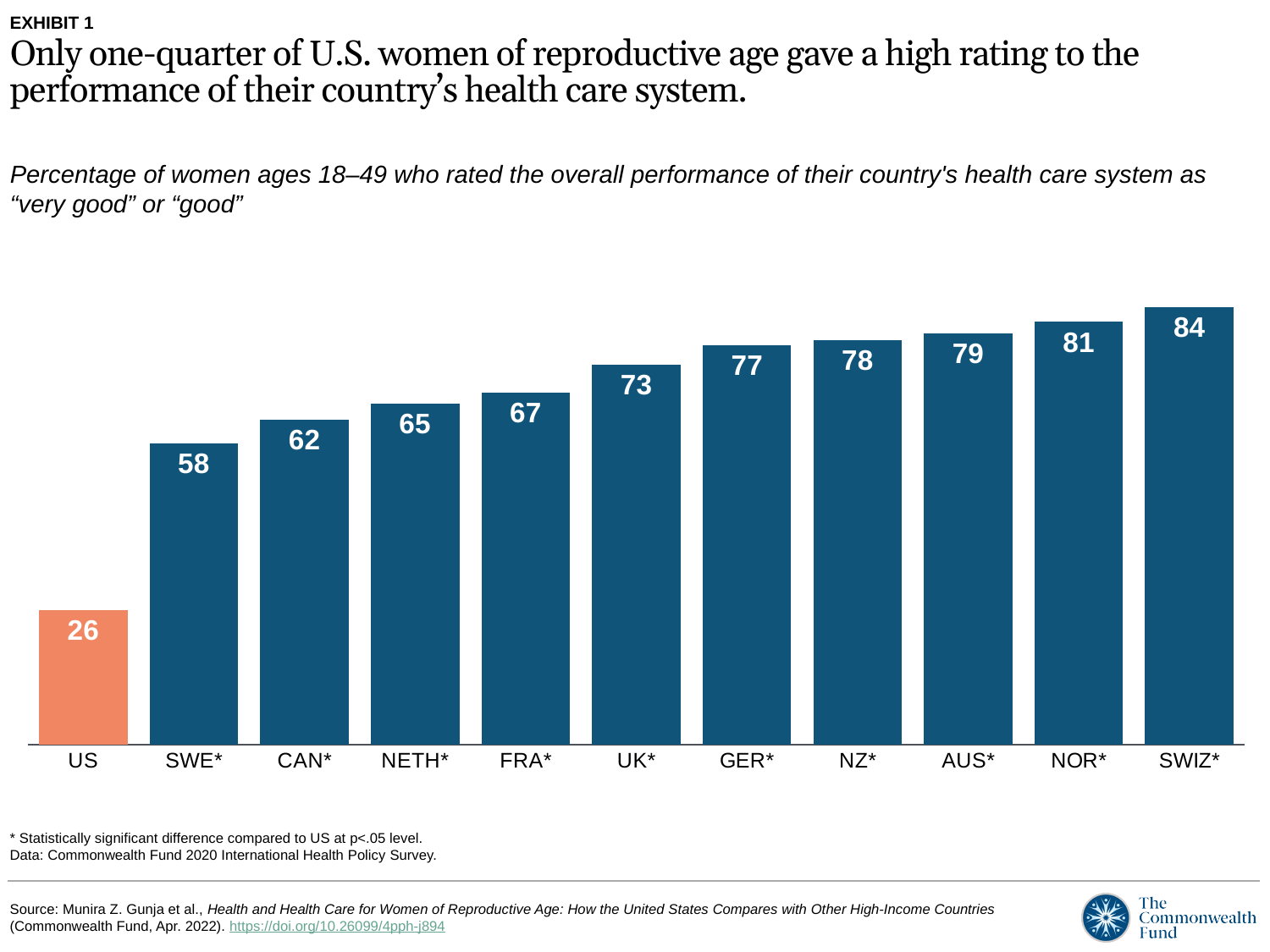

EXHIBIT 1
Only one-quarter of U.S. women of reproductive age gave a high rating to the performance of their country’s health care system.
Percentage of women ages 18–49 who rated the overall performance of their country's health care system as
“very good” or “good”

### Chart

| Category | Yes |
|---|---|
| US | 25.69 |
| SWE* | 57.69 |
| CAN* | 62.25000000000001 |
| NETH* | 65.33 |
| FRA* | 67.47 |
| UK* | 72.78999999999999 |
| GER* | 76.52 |
| NZ* | 77.53999999999999 |
| AUS* | 78.79 |
| NOR* | 80.96 |
| SWIZ* | 83.8 |
* Statistically significant difference compared to US at p<.05 level.
Data: Commonwealth Fund 2020 International Health Policy Survey.